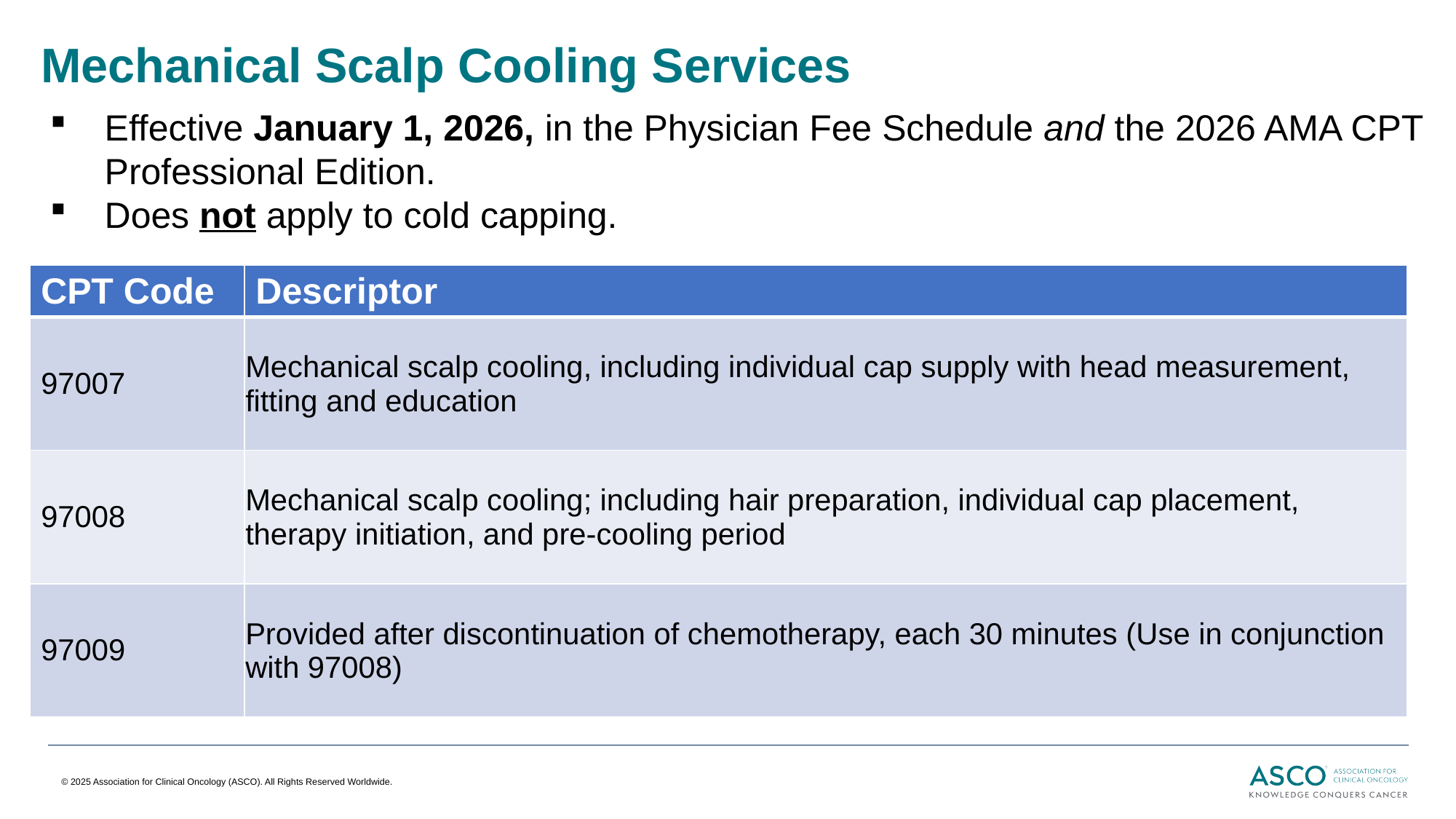

# Mechanical Scalp Cooling Services
Effective January 1, 2026, in the Physician Fee Schedule and the 2026 AMA CPT Professional Edition.
Does not apply to cold capping.
| CPT Code | Descriptor |
| --- | --- |
| 97007 | Mechanical scalp cooling, including individual cap supply with head measurement, fitting and education |
| 97008 | Mechanical scalp cooling; including hair preparation, individual cap placement, therapy initiation, and pre-cooling period |
| 97009 | Provided after discontinuation of chemotherapy, each 30 minutes (Use in conjunction with 97008) |